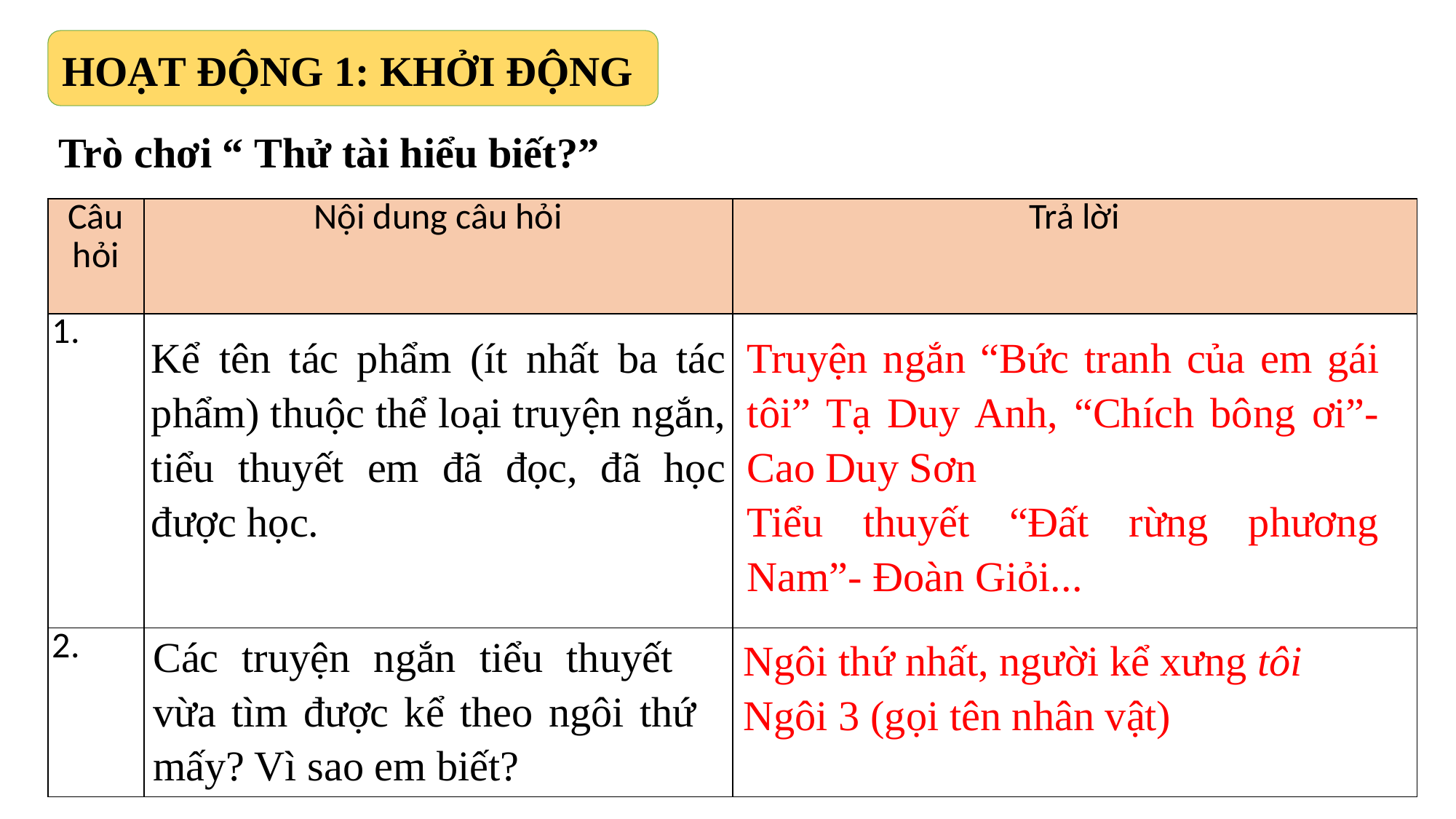

HOẠT ĐỘNG 1: KHỞI ĐỘNG
Trò chơi “ Thử tài hiểu biết?”
| Câu hỏi | Nội dung câu hỏi | Trả lời |
| --- | --- | --- |
| 1. |  |  |
| 2. |  |  |
Kể tên tác phẩm (ít nhất ba tác phẩm) thuộc thể loại truyện ngắn, tiểu thuyết em đã đọc, đã học được học.
Truyện ngắn “Bức tranh của em gái tôi” Tạ Duy Anh, “Chích bông ơi”- Cao Duy Sơn
Tiểu thuyết “Đất rừng phương Nam”- Đoàn Giỏi...
Các truyện ngắn tiểu thuyết  vừa tìm được kể theo ngôi thứ mấy? Vì sao em biết?
Ngôi thứ nhất, người kể xưng tôi
Ngôi 3 (gọi tên nhân vật)